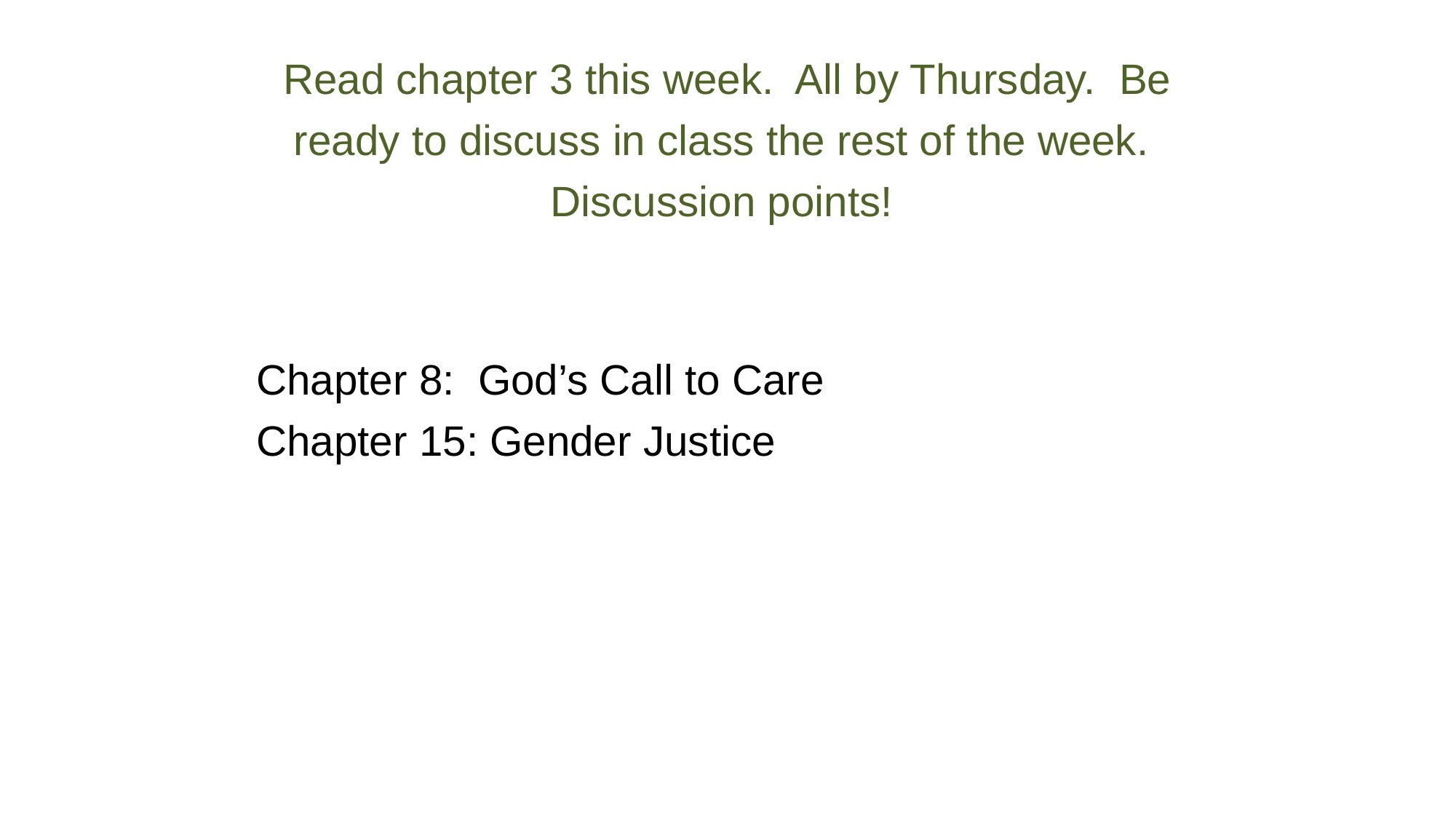

Read chapter 3 this week.  All by Thursday.  Be ready to discuss in class the rest of the week.  Discussion points!
Chapter 8:  God’s Call to Care
Chapter 15: Gender Justice